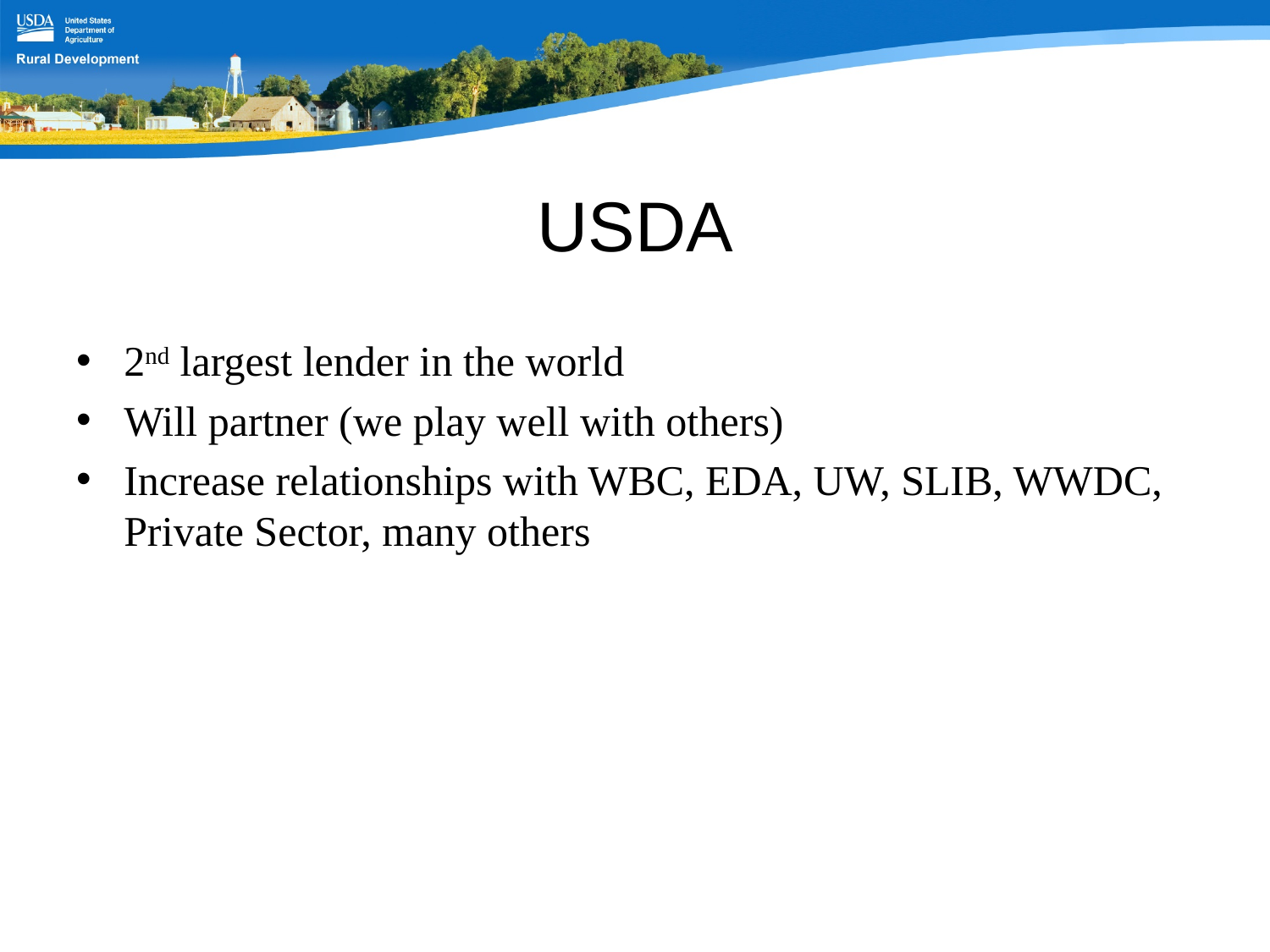

# USDA
2nd largest lender in the world
Will partner (we play well with others)
Increase relationships with WBC, EDA, UW, SLIB, WWDC, Private Sector, many others